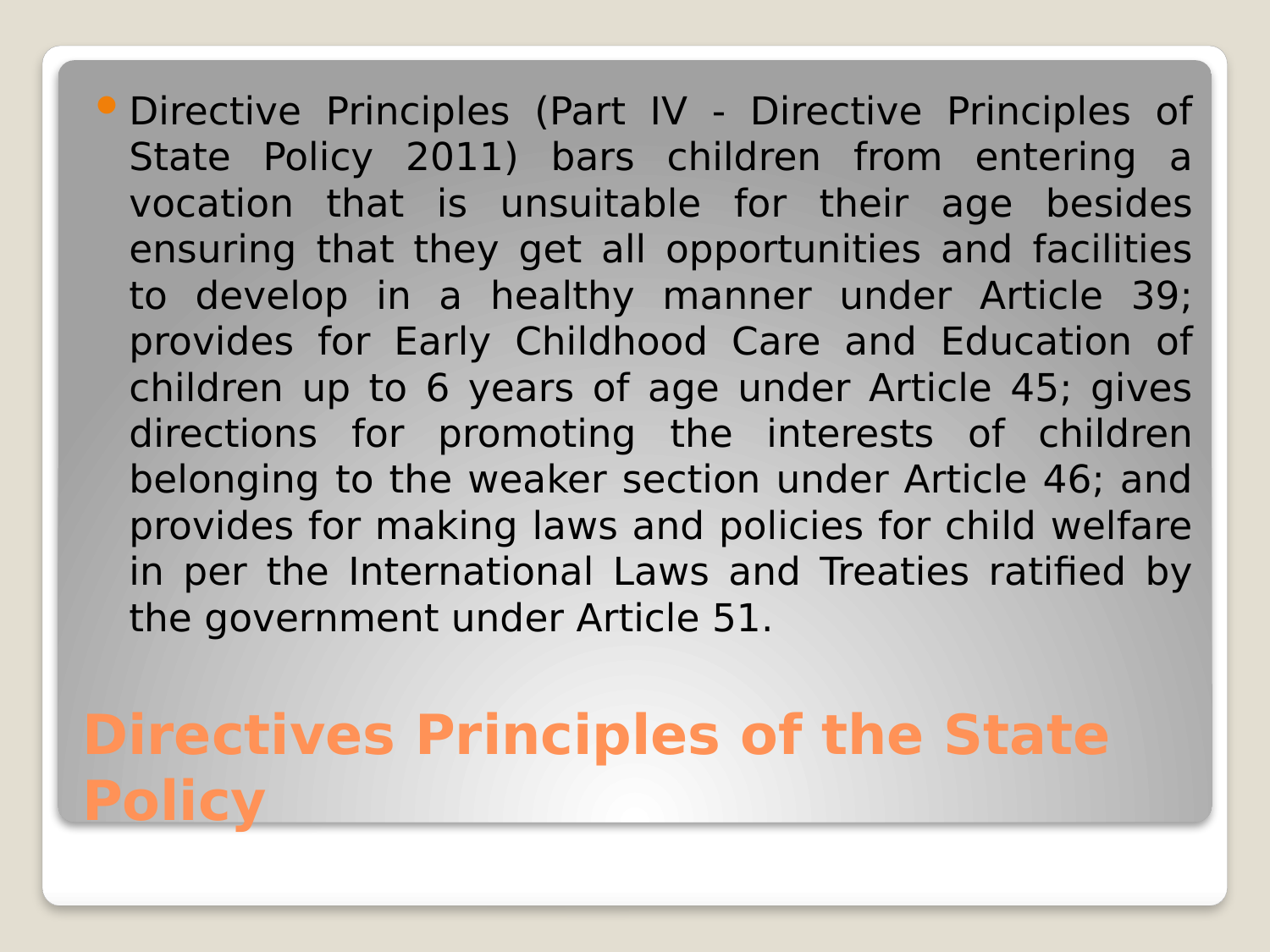

Directive Principles (Part IV - Directive Principles of State Policy 2011) bars children from entering a vocation that is unsuitable for their age besides ensuring that they get all opportunities and facilities to develop in a healthy manner under Article 39; provides for Early Childhood Care and Education of children up to 6 years of age under Article 45; gives directions for promoting the interests of children belonging to the weaker section under Article 46; and provides for making laws and policies for child welfare in per the International Laws and Treaties ratified by the government under Article 51.
# Directives Principles of the State Policy